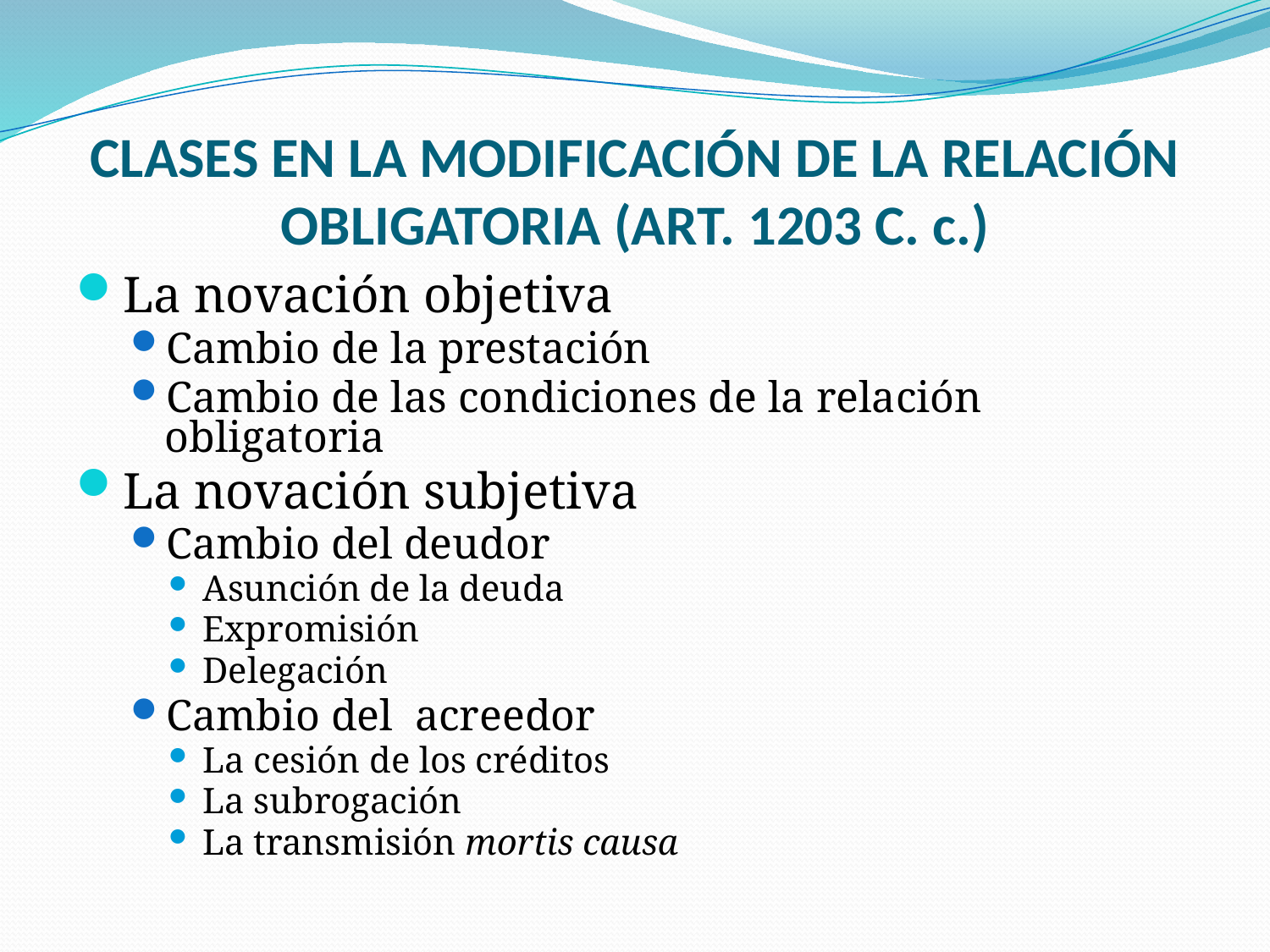

# CLASES EN LA MODIFICACIÓN DE LA RELACIÓN OBLIGATORIA (ART. 1203 C. c.)
La novación objetiva
Cambio de la prestación
Cambio de las condiciones de la relación obligatoria
La novación subjetiva
Cambio del deudor
Asunción de la deuda
Expromisión
Delegación
Cambio del  acreedor
La cesión de los créditos
La subrogación
La transmisión mortis causa